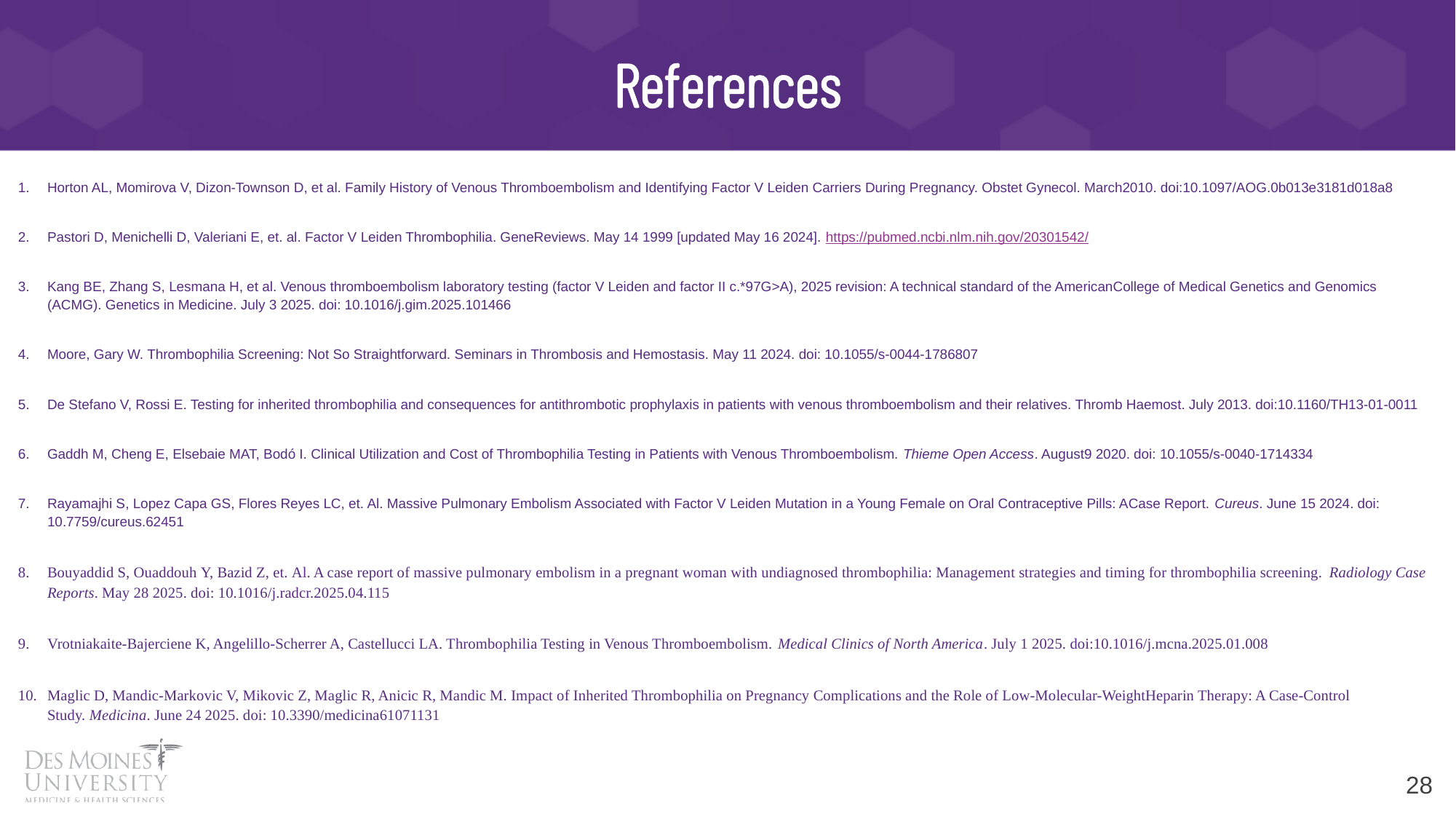

# References
Horton AL, Momirova V, Dizon-Townson D, et al. Family History of Venous Thromboembolism and Identifying Factor V Leiden Carriers During Pregnancy. Obstet Gynecol. March2010. doi:10.1097/AOG.0b013e3181d018a8
Pastori D, Menichelli D, Valeriani E, et. al. Factor V Leiden Thrombophilia. GeneReviews. May 14 1999 [updated May 16 2024]. https://pubmed.ncbi.nlm.nih.gov/20301542/
Kang BE, Zhang S, Lesmana H, et al. Venous thromboembolism laboratory testing (factor V Leiden and factor II c.*97G>A), 2025 revision: A technical standard of the AmericanCollege of Medical Genetics and Genomics (ACMG). Genetics in Medicine. July 3 2025. doi: 10.1016/j.gim.2025.101466
Moore, Gary W. Thrombophilia Screening: Not So Straightforward. Seminars in Thrombosis and Hemostasis. May 11 2024. doi: 10.1055/s-0044-1786807
De Stefano V, Rossi E. Testing for inherited thrombophilia and consequences for antithrombotic prophylaxis in patients with venous thromboembolism and their relatives. Thromb Haemost. July 2013. doi:10.1160/TH13-01-0011
Gaddh M, Cheng E, Elsebaie MAT, Bodó I. Clinical Utilization and Cost of Thrombophilia Testing in Patients with Venous Thromboembolism. Thieme Open Access. August9 2020. doi: 10.1055/s-0040-1714334
Rayamajhi S, Lopez Capa GS, Flores Reyes LC, et. Al. Massive Pulmonary Embolism Associated with Factor V Leiden Mutation in a Young Female on Oral Contraceptive Pills: ACase Report. Cureus. June 15 2024. doi: 10.7759/cureus.62451
Bouyaddid S, Ouaddouh Y, Bazid Z, et. Al. A case report of massive pulmonary embolism in a pregnant woman with undiagnosed thrombophilia: Management strategies and timing for thrombophilia screening. Radiology Case Reports. May 28 2025. doi: 10.1016/j.radcr.2025.04.115
Vrotniakaite-Bajerciene K, Angelillo-Scherrer A, Castellucci LA. Thrombophilia Testing in Venous Thromboembolism. Medical Clinics of North America. July 1 2025. doi:10.1016/j.mcna.2025.01.008
Maglic D, Mandic-Markovic V, Mikovic Z, Maglic R, Anicic R, Mandic M. Impact of Inherited Thrombophilia on Pregnancy Complications and the Role of Low-Molecular-WeightHeparin Therapy: A Case-Control Study. Medicina. June 24 2025. doi: 10.3390/medicina61071131